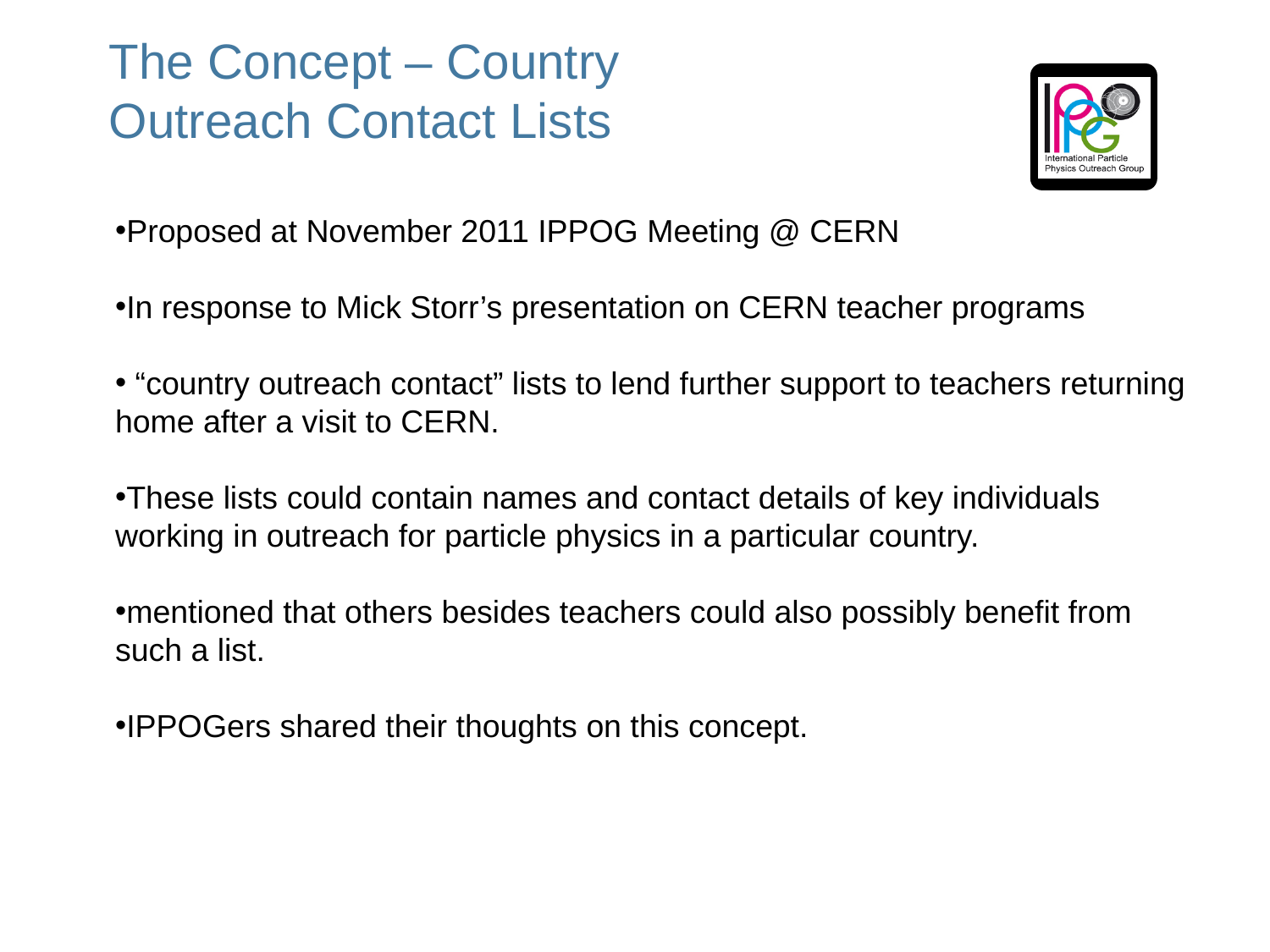

# The Concept – Country Outreach Contact Lists
Proposed at November 2011 IPPOG Meeting @ CERN

In response to Mick Storr’s presentation on CERN teacher programs

 “country outreach contact” lists to lend further support to teachers returning home after a visit to CERN.

These lists could contain names and contact details of key individuals working in outreach for particle physics in a particular country.

mentioned that others besides teachers could also possibly benefit from such a list.

IPPOGers shared their thoughts on this concept.